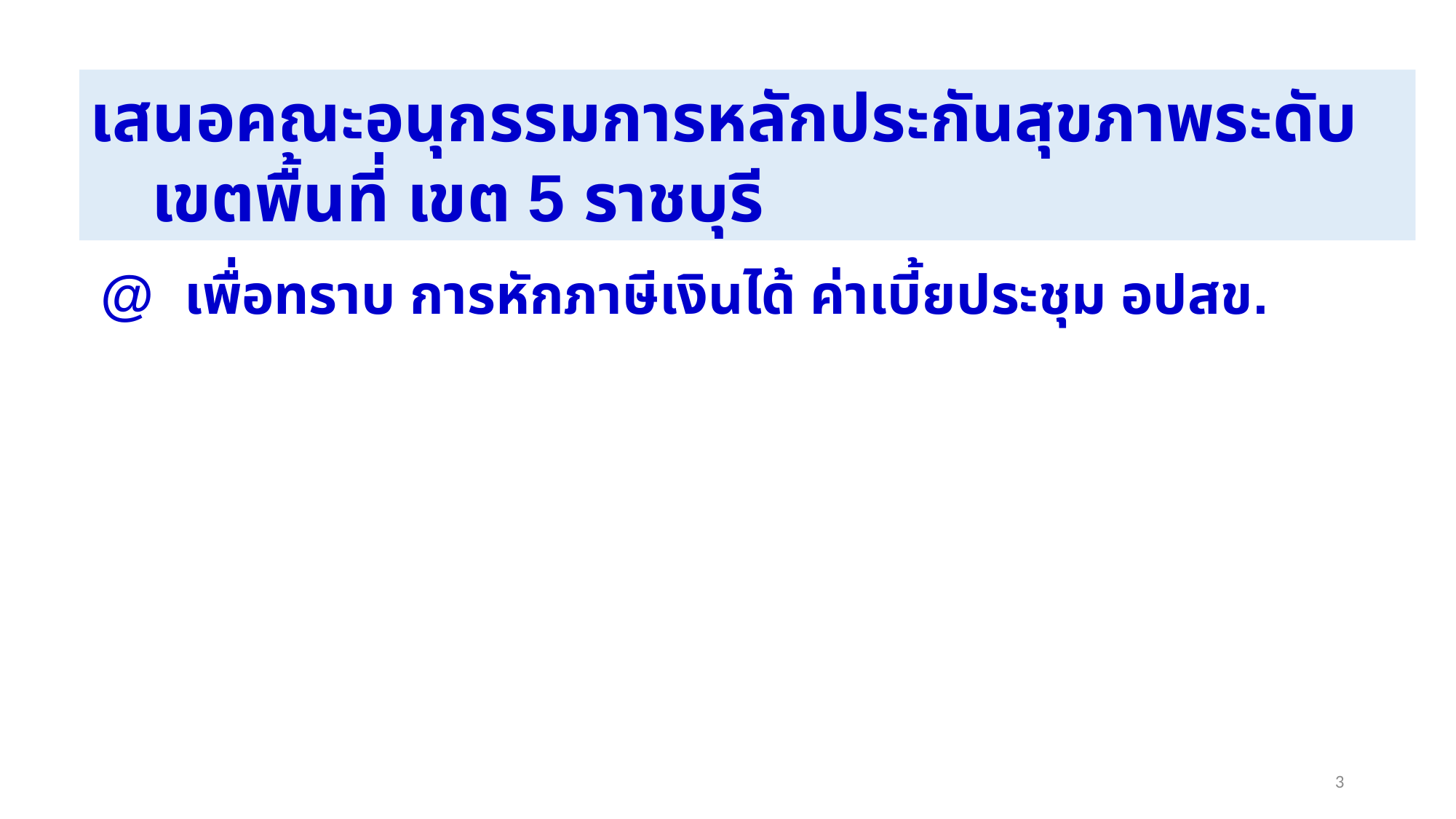

เสนอคณะอนุกรรมการหลักประกันสุขภาพระดับเขตพื้นที่ เขต 5 ราชบุรี
@  เพื่อทราบ การหักภาษีเงินได้ ค่าเบี้ยประชุม อปสข.

3